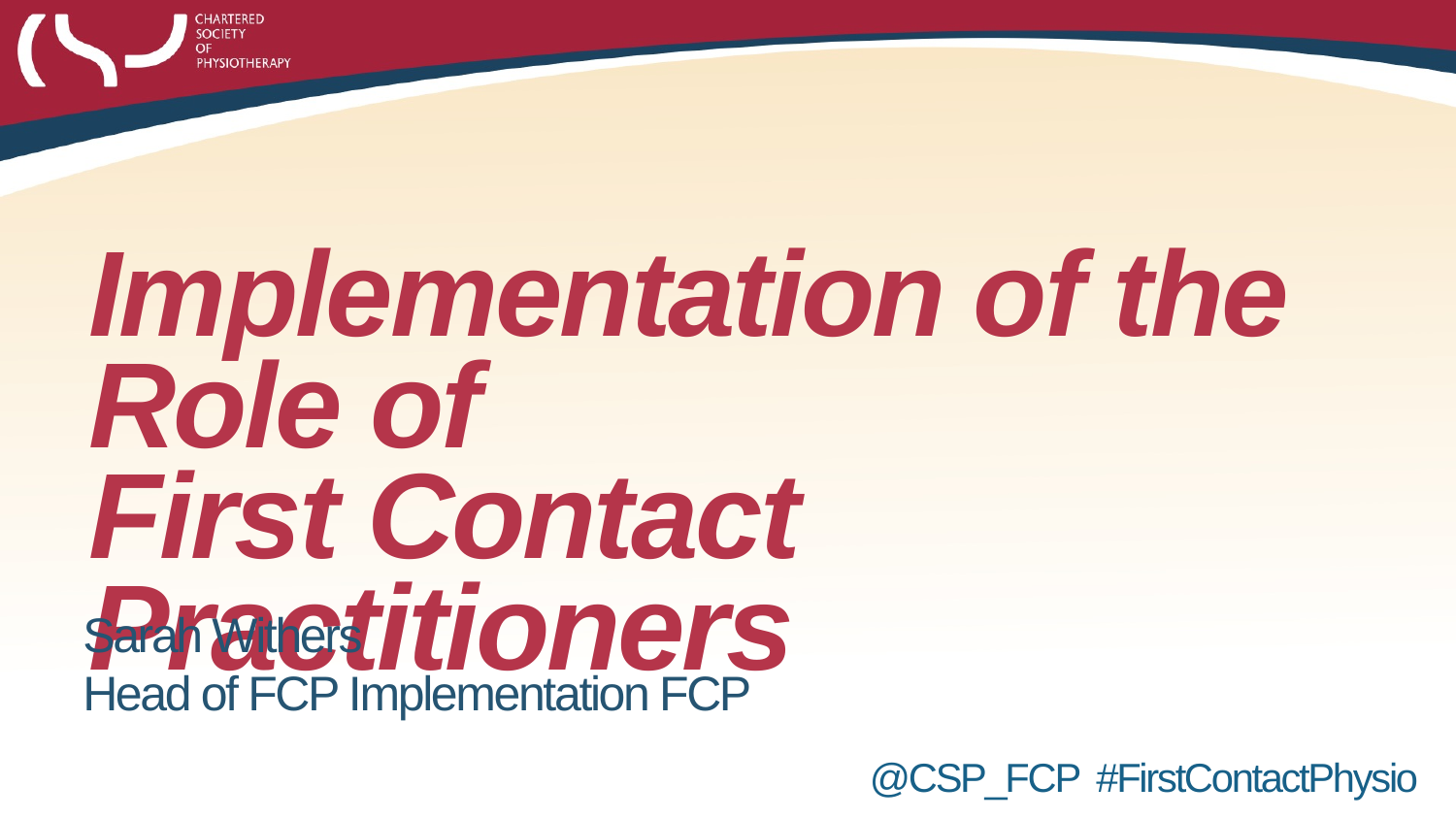

Implementation of the Role of
First Contact Practitioners
Sarah Withers
Head of FCP Implementation FCP

@CSP_FCP  #FirstContactPhysio